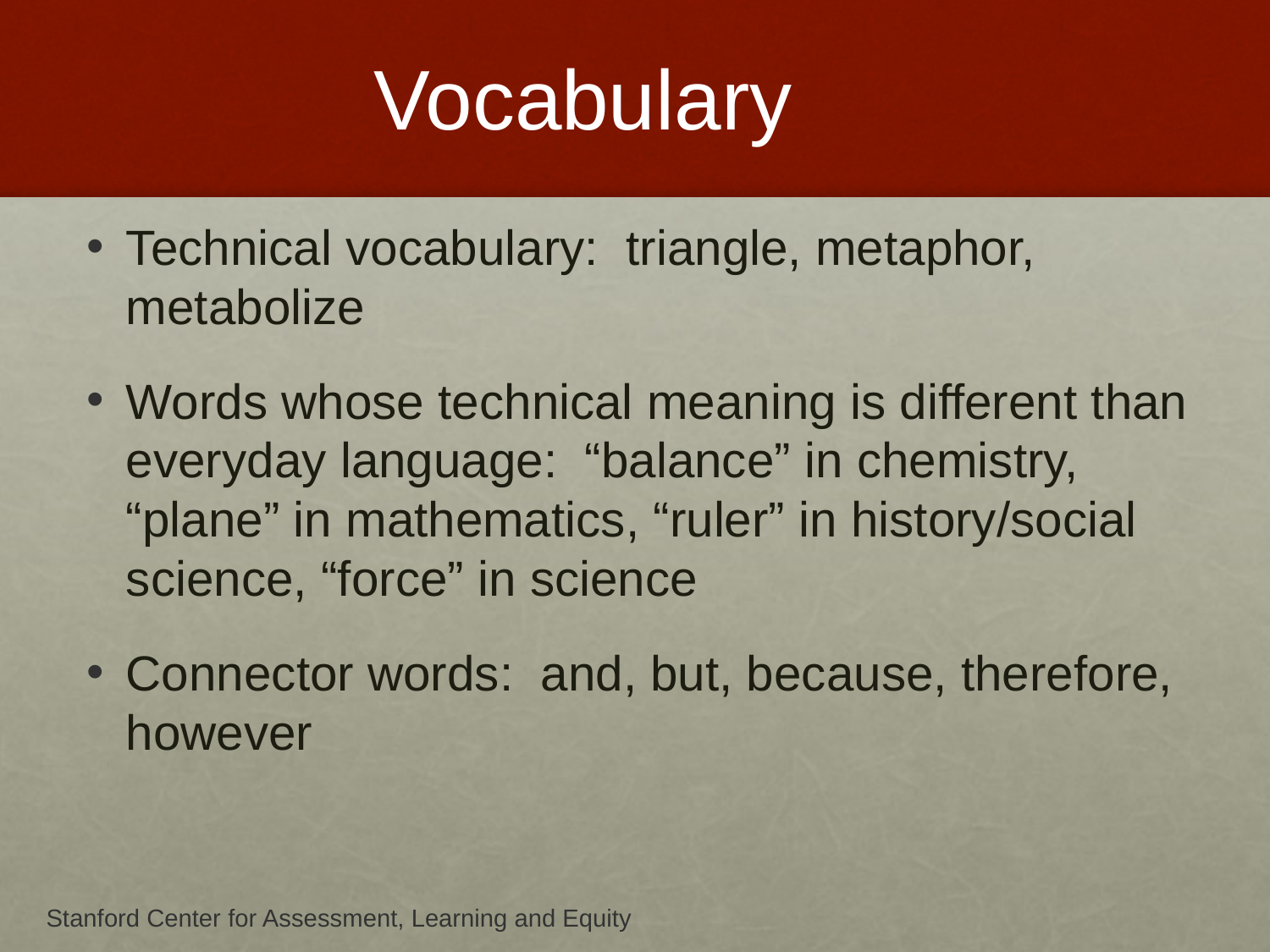

# Vocabulary
Technical vocabulary:  triangle, metaphor, metabolize
Words whose technical meaning is different than everyday language:  “balance” in chemistry, “plane” in mathematics, “ruler” in history/social science, “force” in science
Connector words:  and, but, because, therefore, however
Stanford Center for Assessment, Learning and Equity